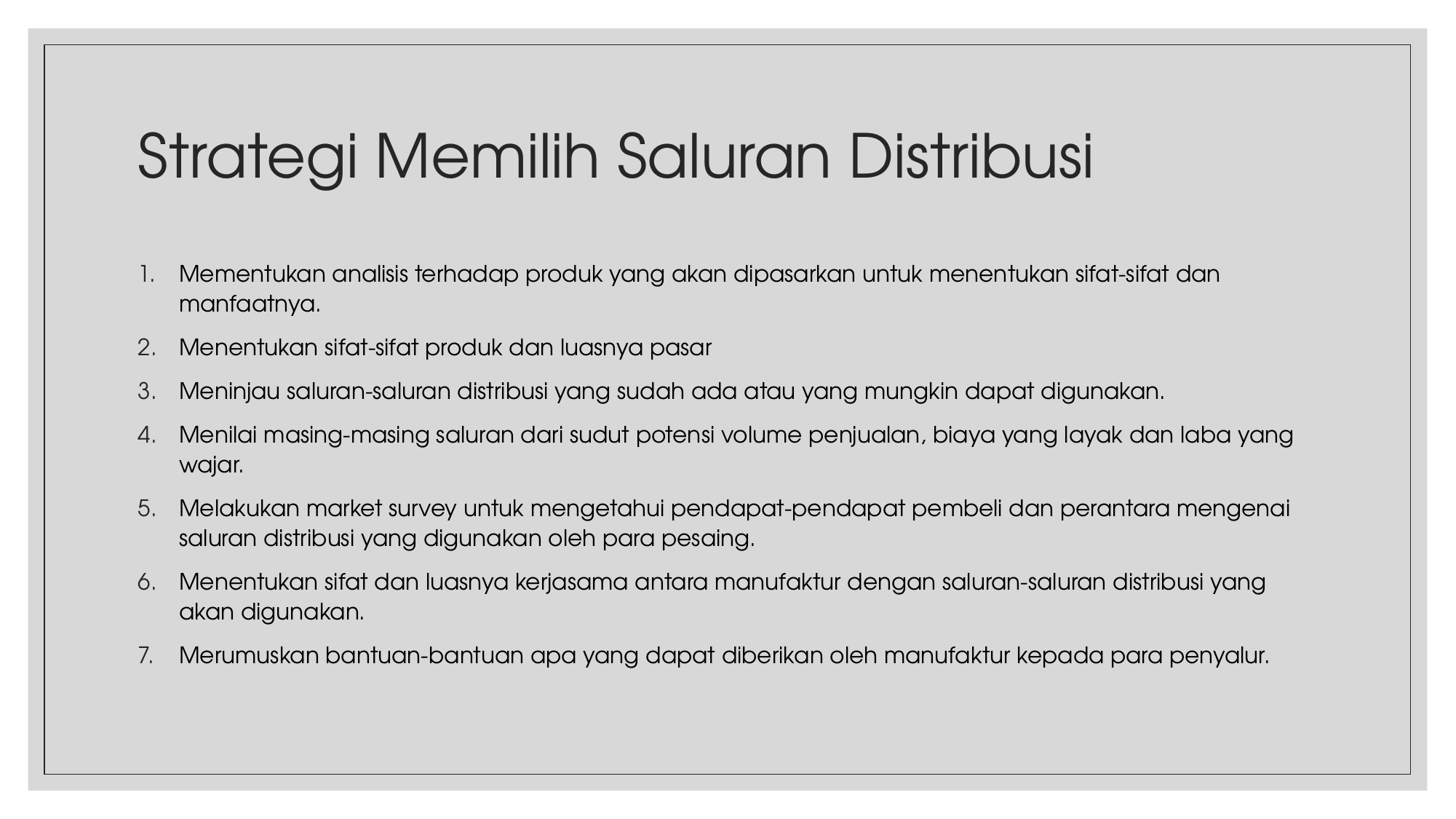

# Strategi Memilih Saluran Distribusi
Mementukan analisis terhadap produk yang akan dipasarkan untuk menentukan sifat-sifat dan manfaatnya.
Menentukan sifat-sifat produk dan luasnya pasar
Meninjau saluran-saluran distribusi yang sudah ada atau yang mungkin dapat digunakan.
Menilai masing-masing saluran dari sudut potensi volume penjualan, biaya yang layak dan laba yang wajar.
Melakukan market survey untuk mengetahui pendapat-pendapat pembeli dan perantara mengenai saluran distribusi yang digunakan oleh para pesaing.
Menentukan sifat dan luasnya kerjasama antara manufaktur dengan saluran-saluran distribusi yang akan digunakan.
Merumuskan bantuan-bantuan apa yang dapat diberikan oleh manufaktur kepada para penyalur.